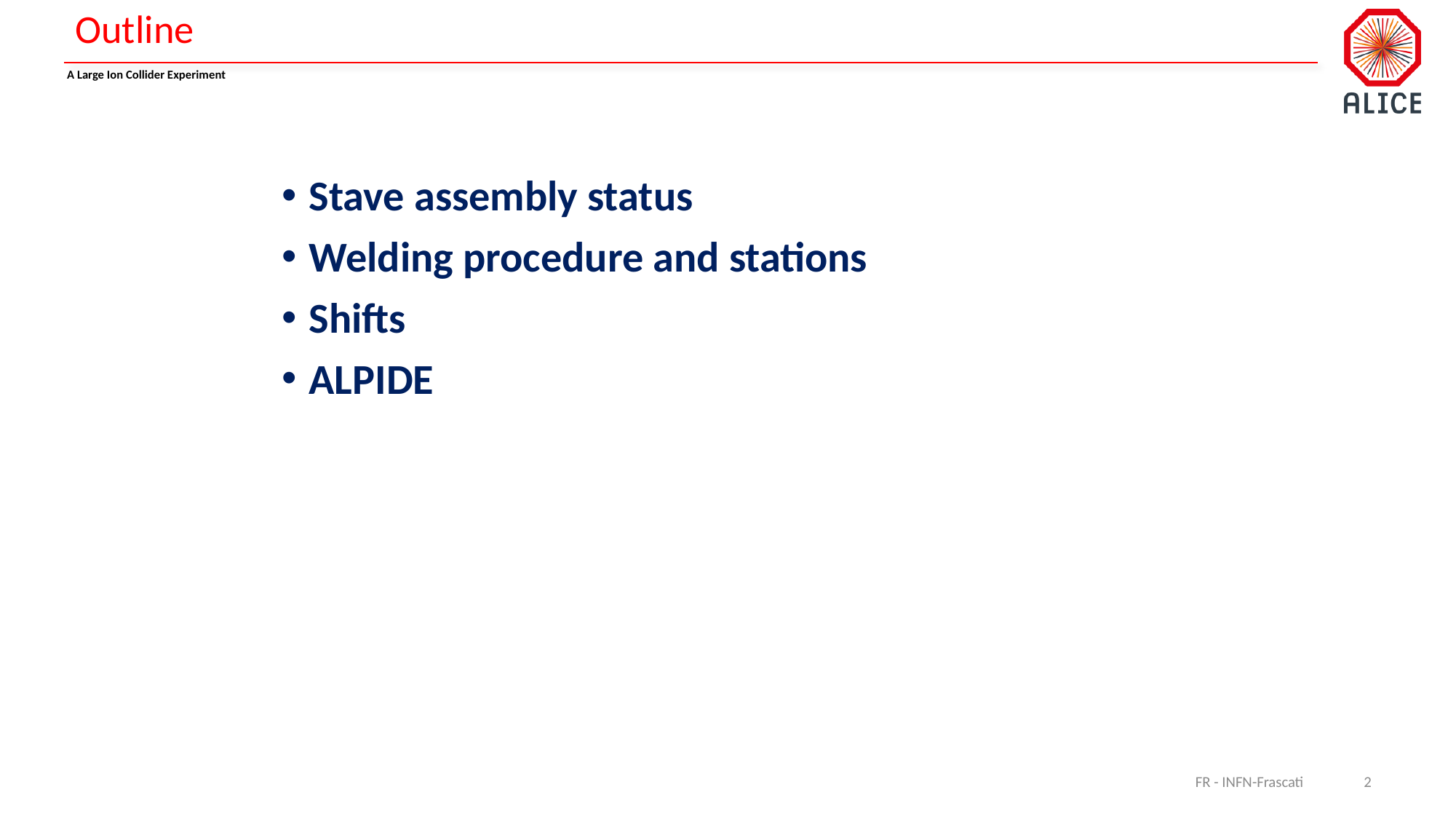

# Outline
Stave assembly status
Welding procedure and stations
Shifts
ALPIDE
FR - INFN-Frascati
2